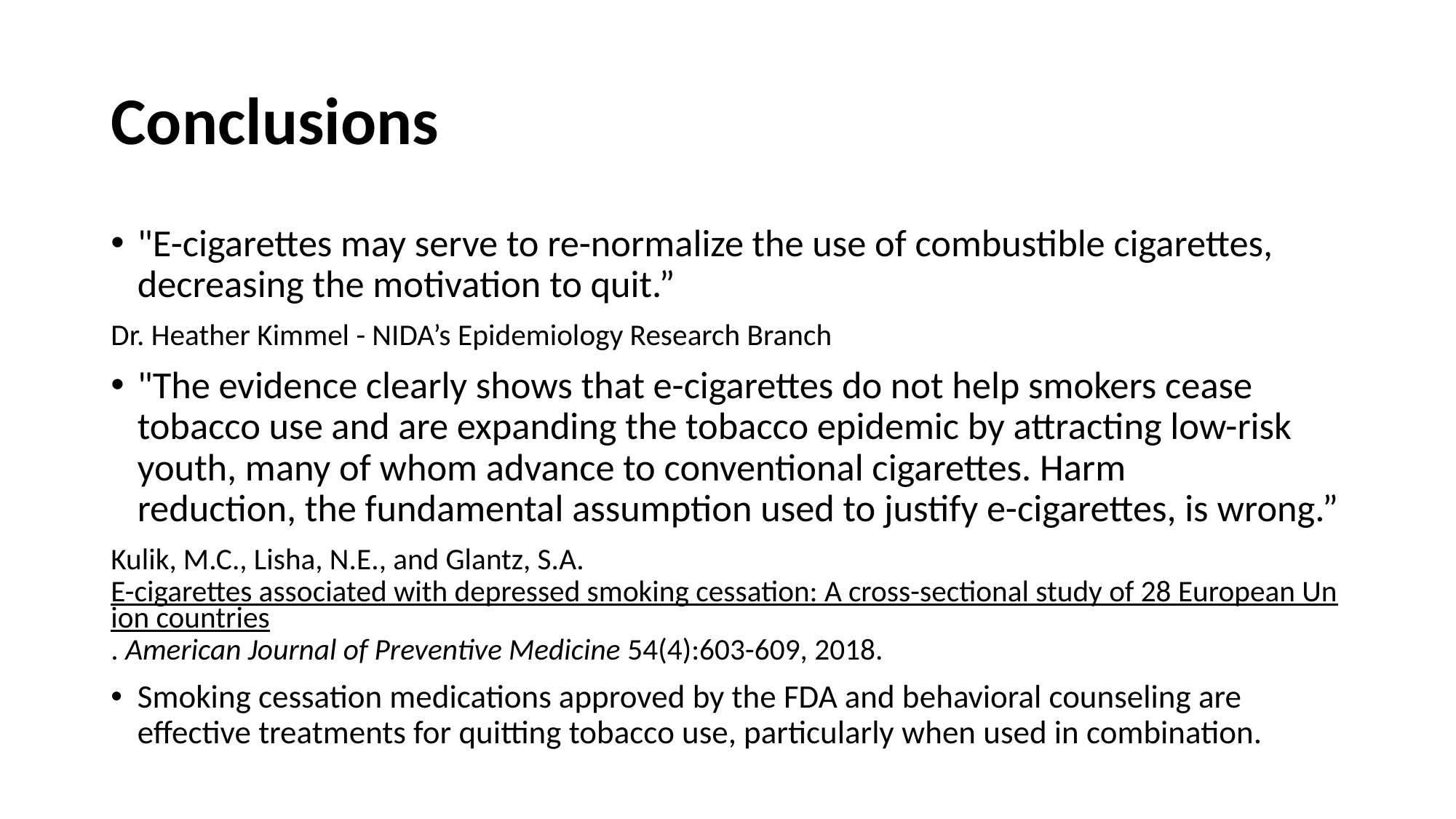

# Conclusions
"E-cigarettes may serve to re-normalize the use of combustible cigarettes, decreasing the motivation to quit.”
Dr. Heather Kimmel - NIDA’s Epidemiology Research Branch
"The evidence clearly shows that e-cigarettes do not help smokers cease tobacco use and are expanding the tobacco epidemic by attracting low-risk youth, many of whom advance to conventional cigarettes. Harm reduction, the fundamental assumption used to justify e-cigarettes, is wrong.”
Kulik, M.C., Lisha, N.E., and Glantz, S.A. E-cigarettes associated with depressed smoking cessation: A cross-sectional study of 28 European Union countries. American Journal of Preventive Medicine 54(4):603-609, 2018.
Smoking cessation medications approved by the FDA and behavioral counseling are effective treatments for quitting tobacco use, particularly when used in combination.